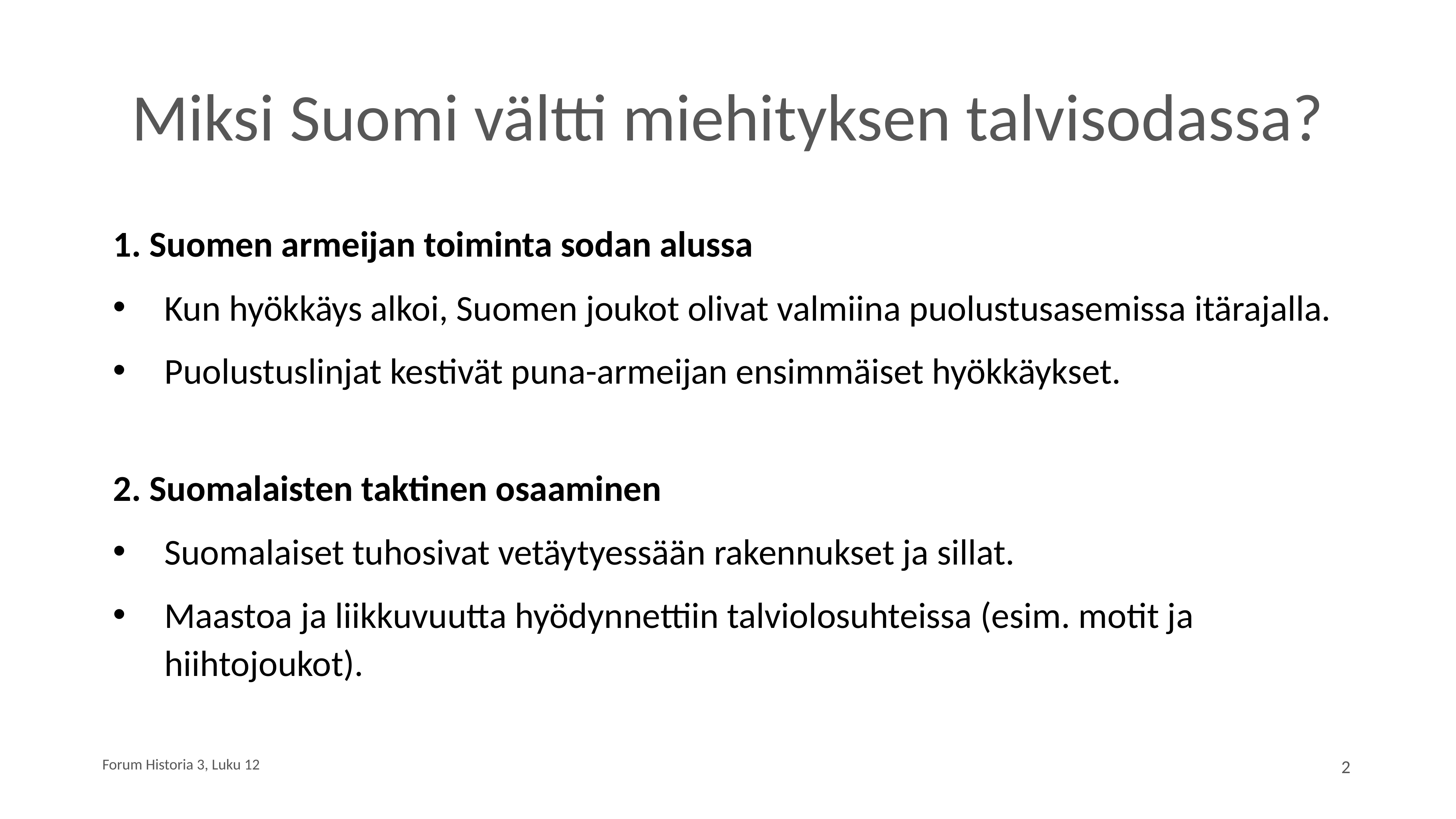

# Miksi Suomi vältti miehityksen talvisodassa?
1. Suomen armeijan toiminta sodan alussa
Kun hyökkäys alkoi, Suomen joukot olivat valmiina puolustusasemissa itärajalla.
Puolustuslinjat kestivät puna-armeijan ensimmäiset hyökkäykset.

2. Suomalaisten taktinen osaaminen
Suomalaiset tuhosivat vetäytyessään rakennukset ja sillat.
Maastoa ja liikkuvuutta hyödynnettiin talviolosuhteissa (esim. motit ja hiihtojoukot).
Forum Historia 3, Luku 12
2